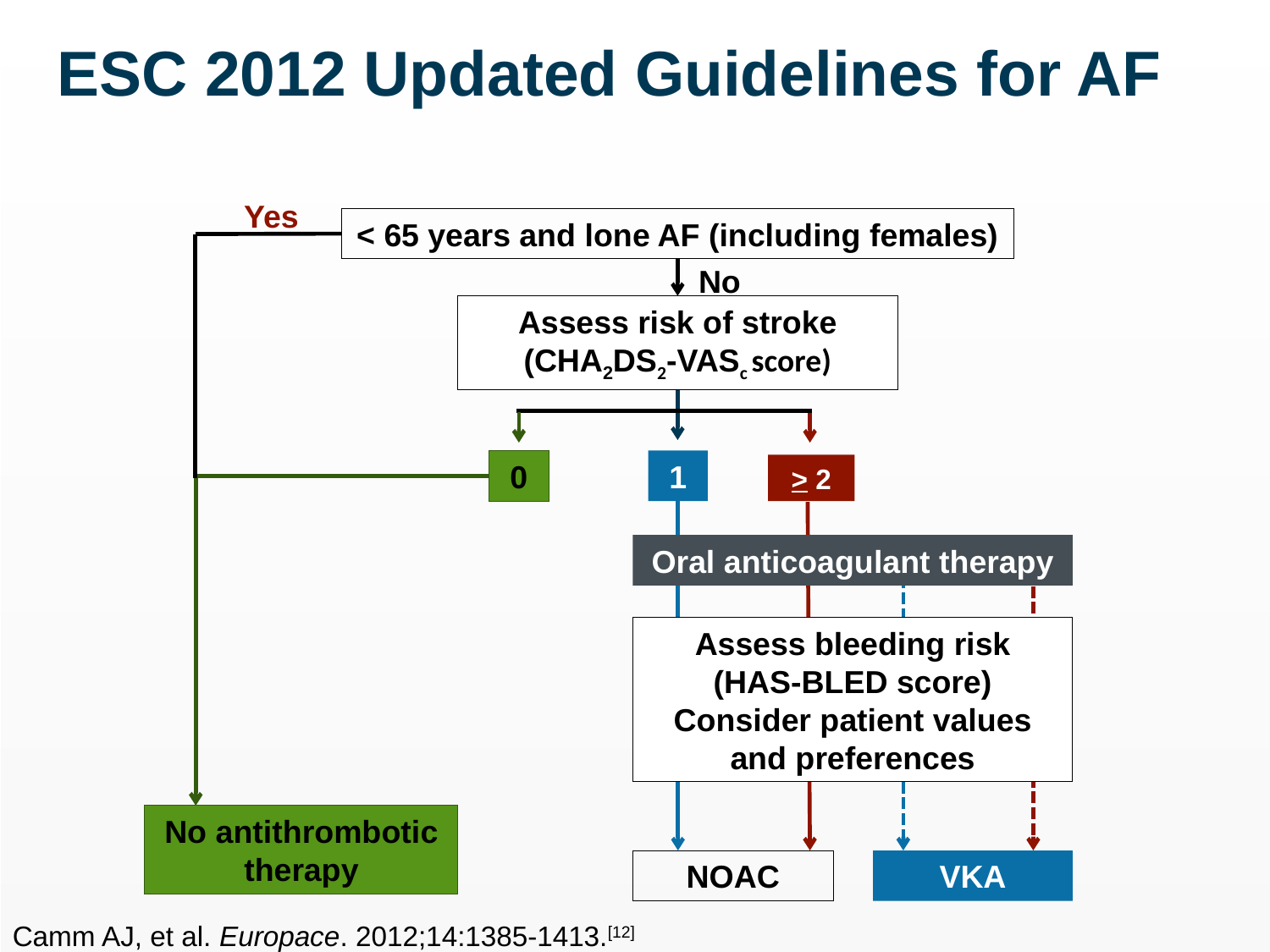

ESC 2012 Updated Guidelines for AF
Yes
< 65 years and lone AF (including females)
No
Assess risk of stroke
(CHA2DS2-VASc score)
0
1
> 2
Oral anticoagulant therapy
Assess bleeding risk
(HAS-BLED score)
Consider patient values
and preferences
No antithrombotic therapy
NOAC
VKA
Camm AJ, et al. Europace. 2012;14:1385-1413.[12]